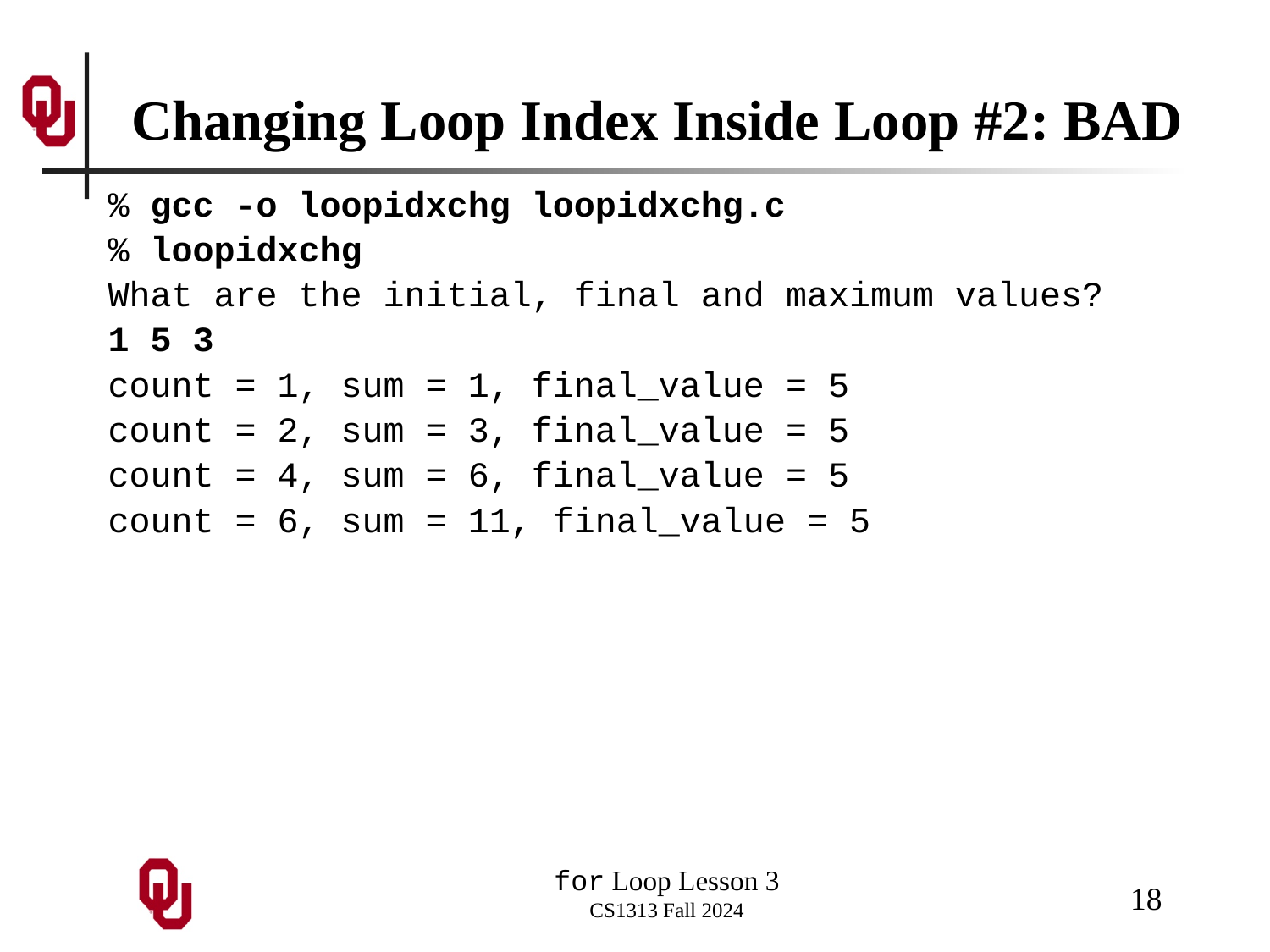

# Changing Loop Index Inside Loop #2: BAD
% gcc -o loopidxchg loopidxchg.c
% loopidxchg
What are the initial, final and maximum values?
1 5 3
count = 1, sum = 1, final_value = 5
count = 2, sum = 3, final_value = 5
count = 4, sum = 6, final_value = 5
count = 6, sum = 11, final_value = 5
18
for Loop Lesson 3
CS1313 Fall 2024